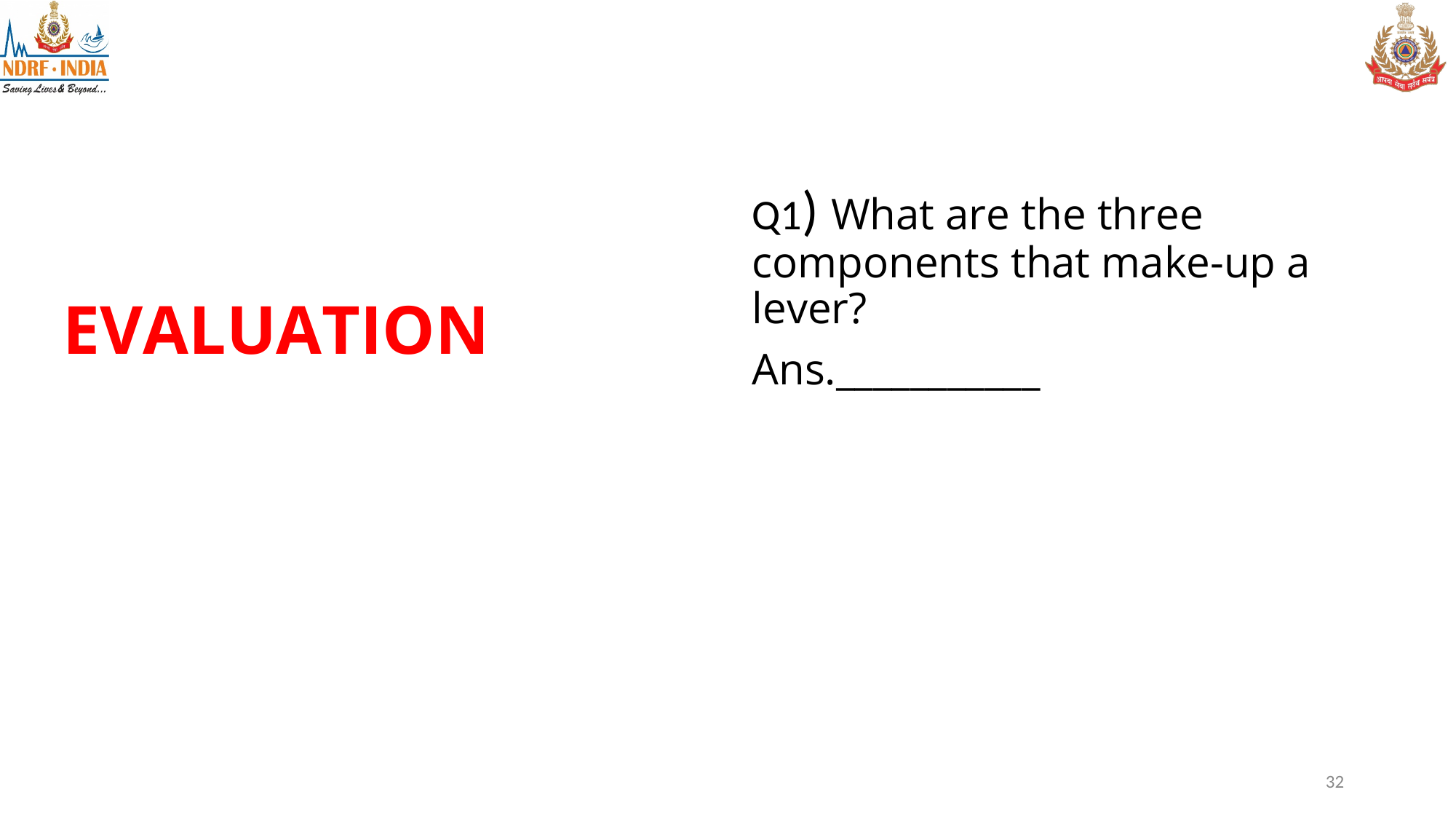

Q1) What are the three components that make-up a lever?
Ans.___________
# EVALUATION
32